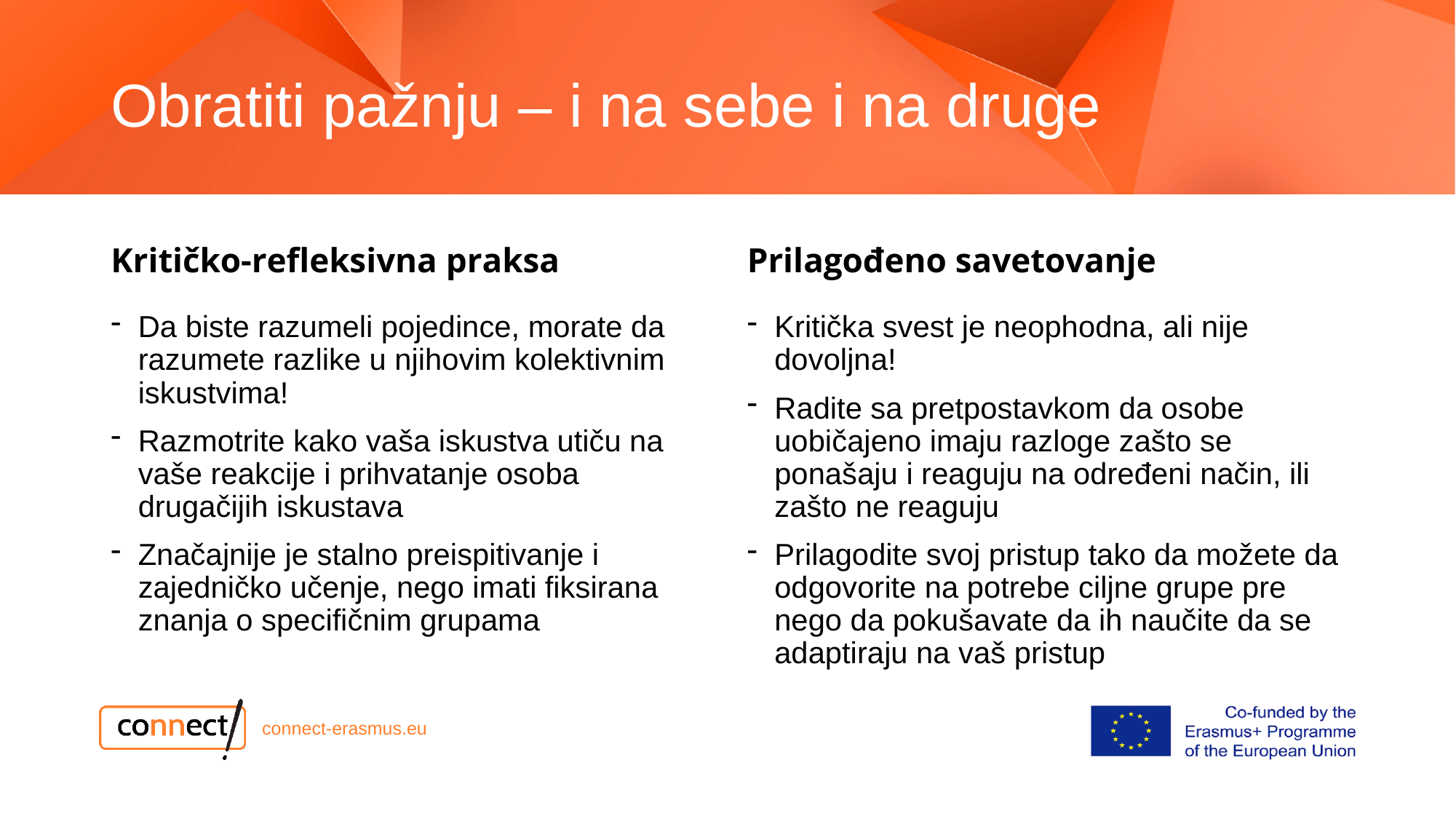

# Obratiti pažnju – i na sebe i na druge
Kritičko-refleksivna praksa
Prilagođeno savetovanje
Da biste razumeli pojedince, morate da razumete razlike u njihovim kolektivnim iskustvima!
Razmotrite kako vaša iskustva utiču na vaše reakcije i prihvatanje osoba drugačijih iskustava
Značajnije je stalno preispitivanje i zajedničko učenje, nego imati fiksirana znanja o specifičnim grupama
Kritička svest je neophodna, ali nije dovoljna!
Radite sa pretpostavkom da osobe uobičajeno imaju razloge zašto se ponašaju i reaguju na određeni način, ili zašto ne reaguju
Prilagodite svoj pristup tako da možete da odgovorite na potrebe ciljne grupe pre nego da pokušavate da ih naučite da se adaptiraju na vaš pristup
connect-erasmus.eu